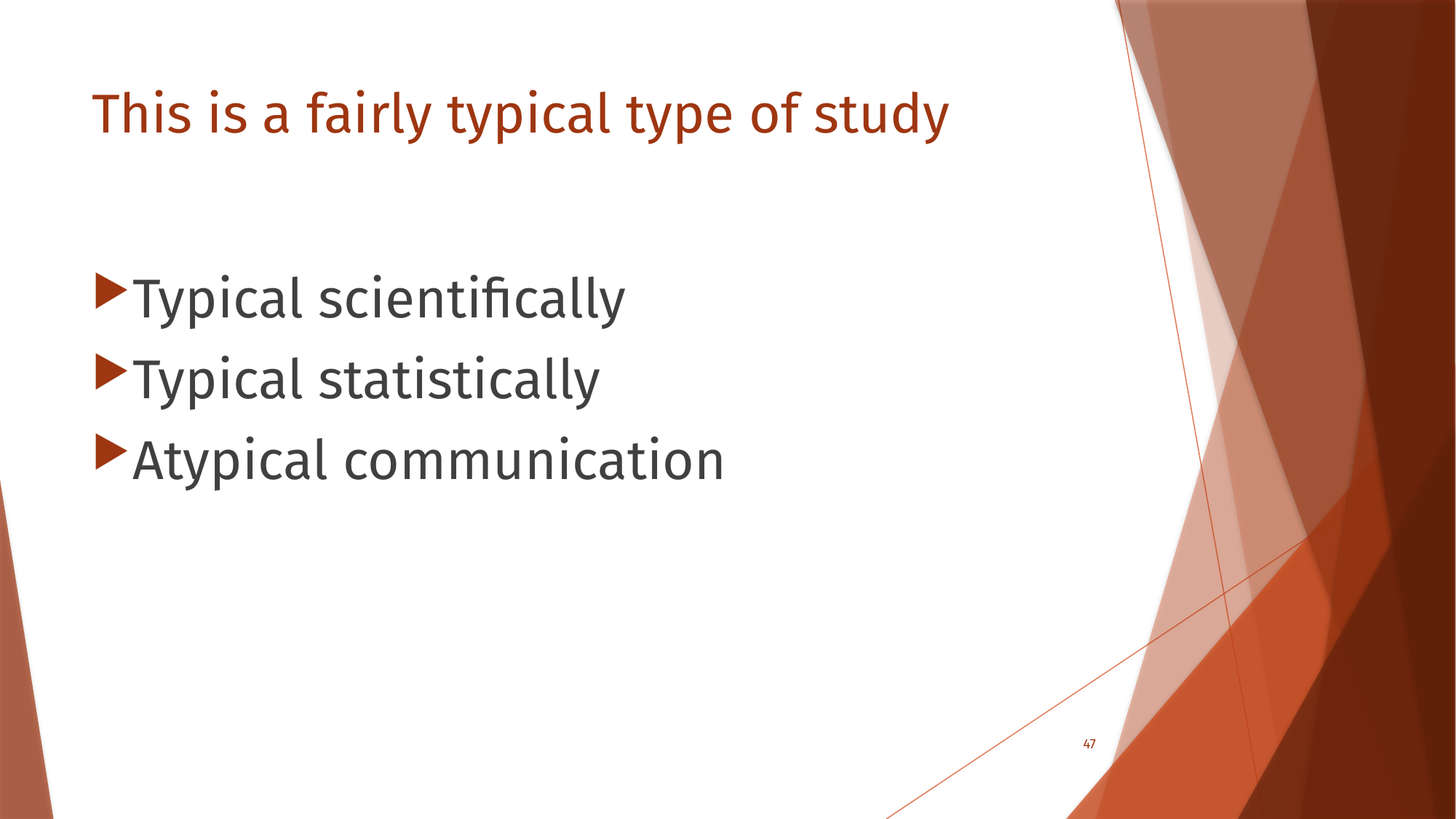

# This is a fairly typical type of study
Typical scientifically
Typical statistically
Atypical communication
47